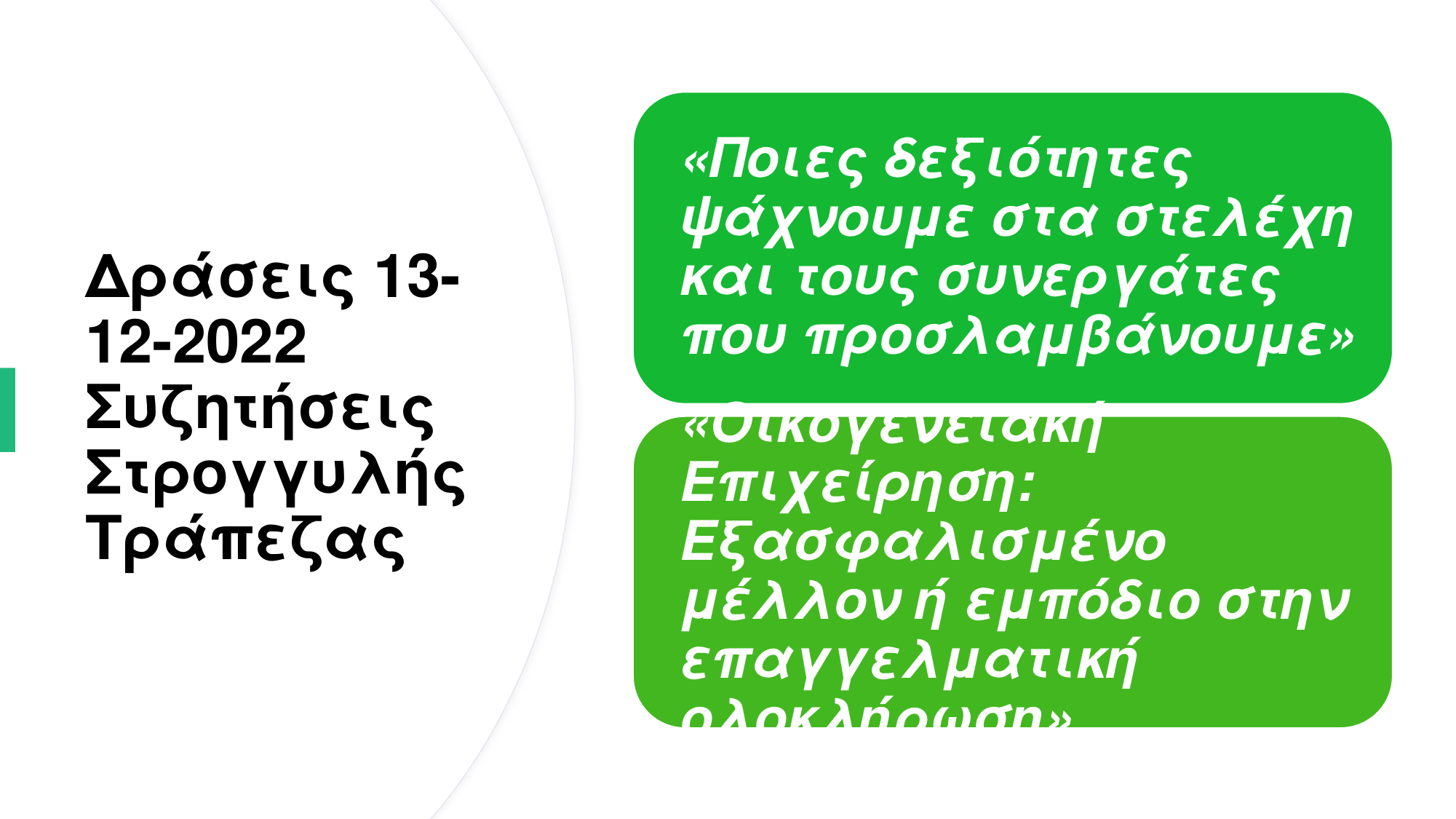

«Ποιες δεξιότητες ψάχνουμε στα στελέχη και τους συνεργάτες που προσλαμβάνουμε»
«Οικογενειακή Επιχείρηση: Εξασφαλισμένο μέλλον ή εμπόδιο στην επαγγελματική ολοκλήρωση»
# Δράσεις 13-12-2022 Συζητήσεις Στρογγυλής Τράπεζας